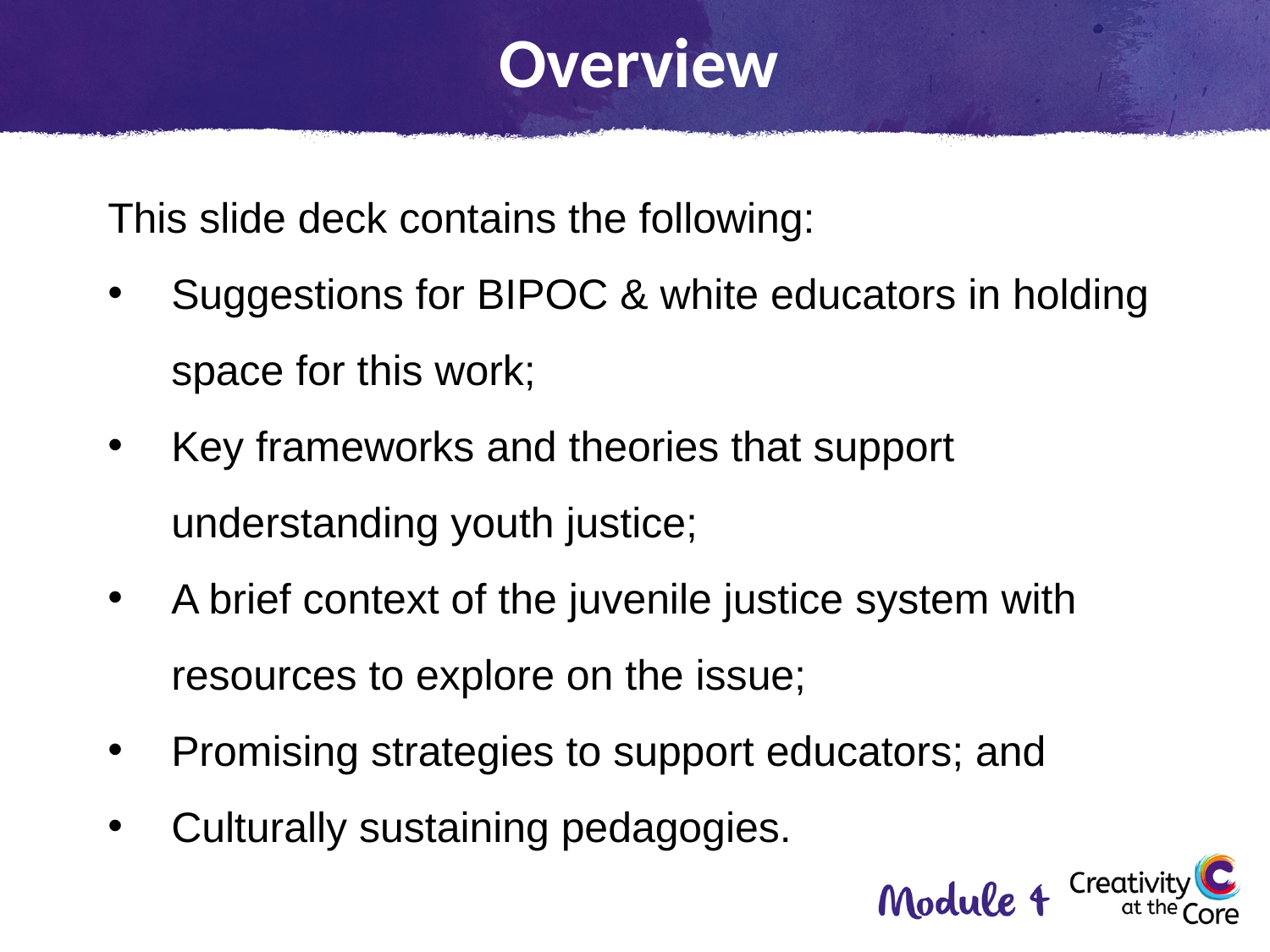

# Overview
This slide deck contains the following:
Suggestions for BIPOC & white educators in holding space for this work;
Key frameworks and theories that support understanding youth justice;
A brief context of the juvenile justice system with resources to explore on the issue;
Promising strategies to support educators; and
Culturally sustaining pedagogies.